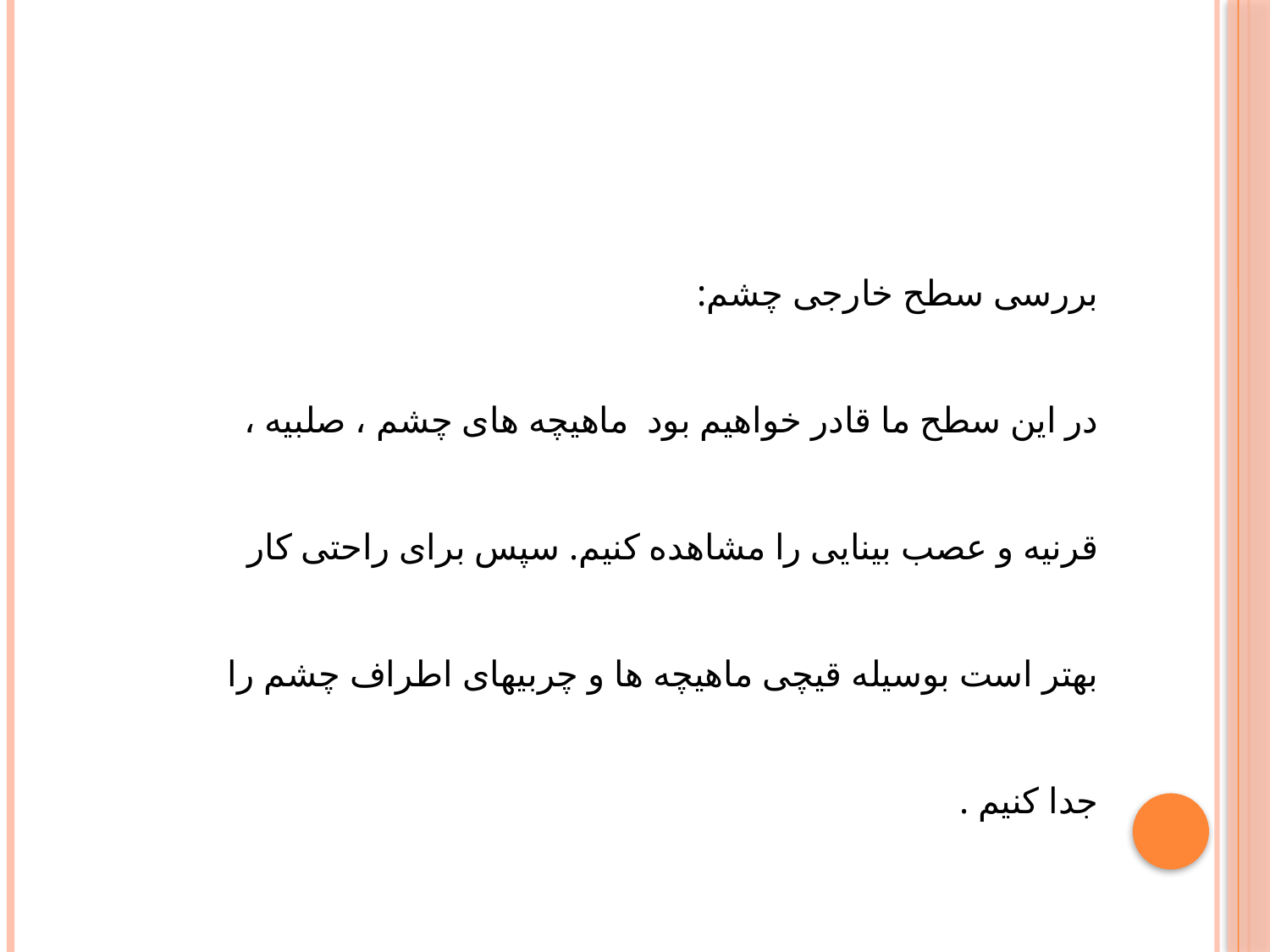

بررسی سطح خارجی چشم:
در این سطح ما قادر خواهیم بود  ماهیچه های چشم ، صلبیه ، قرنیه و عصب بینایی را مشاهده کنیم. سپس برای راحتی کار بهتر است بوسیله قیچی ماهیچه ها و چربیهای اطراف چشم را جدا کنیم .